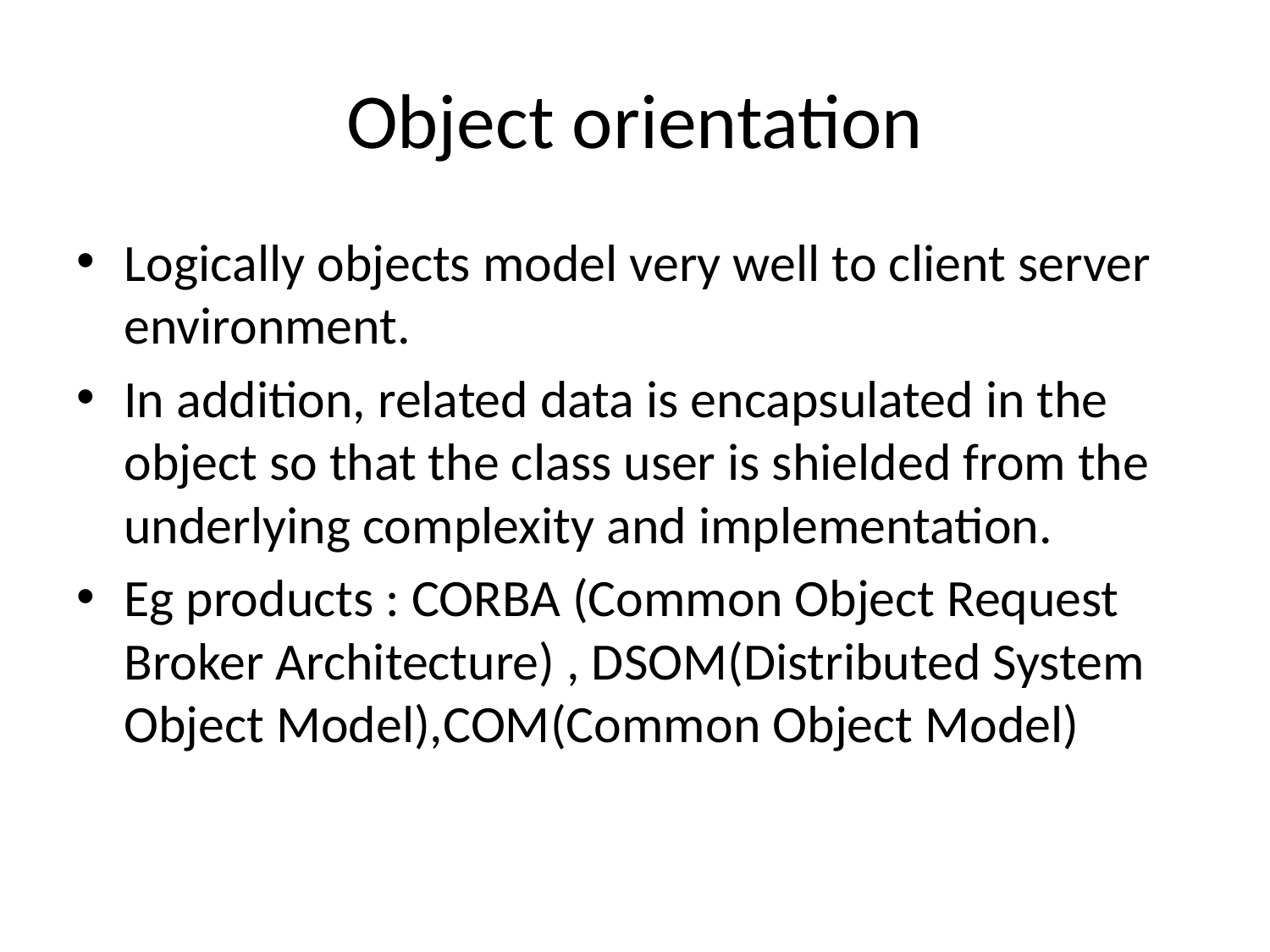

# Object orientation
Logically objects model very well to client server environment.
In addition, related data is encapsulated in the object so that the class user is shielded from the underlying complexity and implementation.
Eg products : CORBA (Common Object Request Broker Architecture) , DSOM(Distributed System Object Model),COM(Common Object Model)